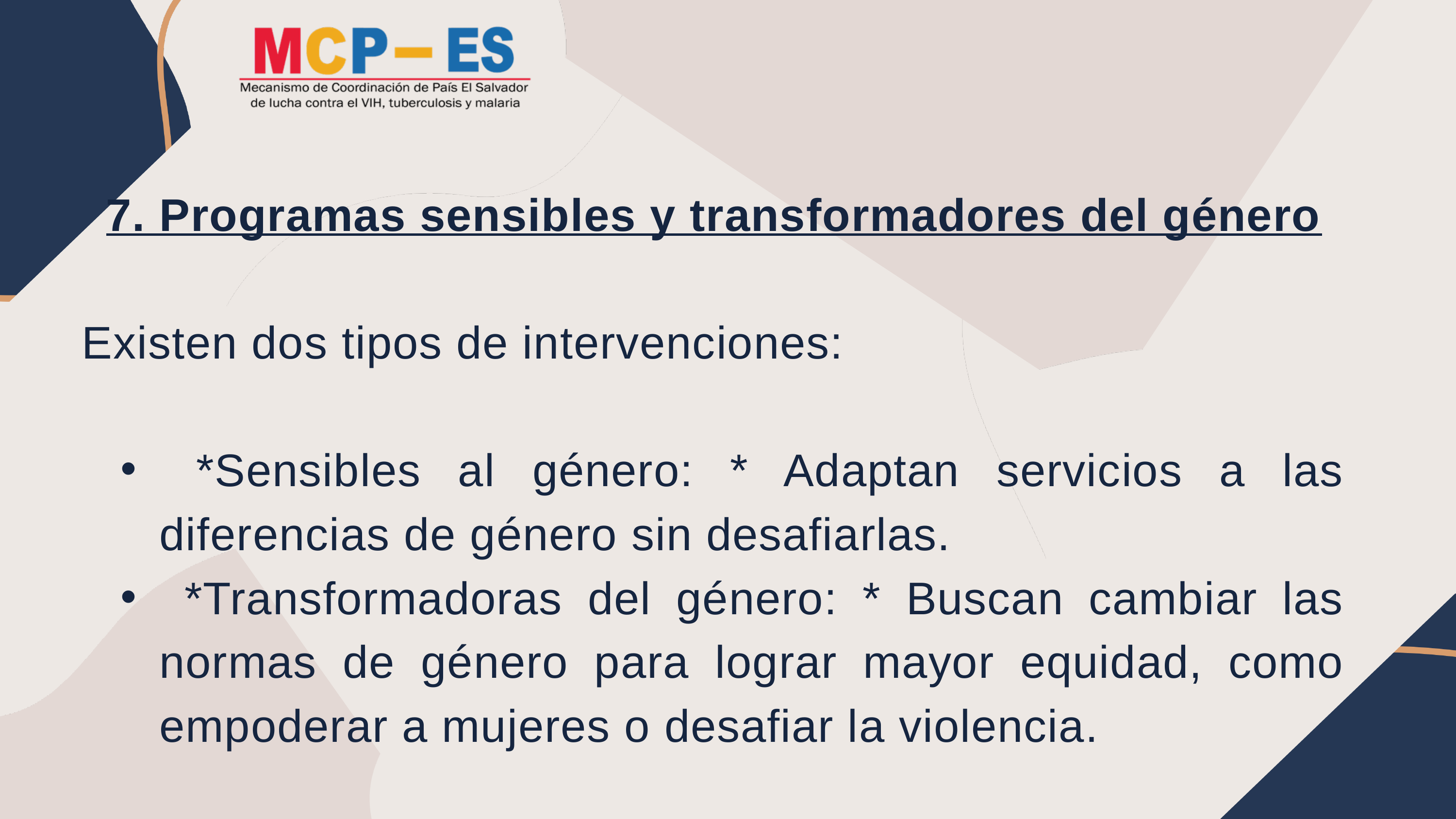

7. Programas sensibles y transformadores del género

Existen dos tipos de intervenciones:

 *Sensibles al género: * Adaptan servicios a las diferencias de género sin desafiarlas.
 *Transformadoras del género: * Buscan cambiar las normas de género para lograr mayor equidad, como empoderar a mujeres o desafiar la violencia.